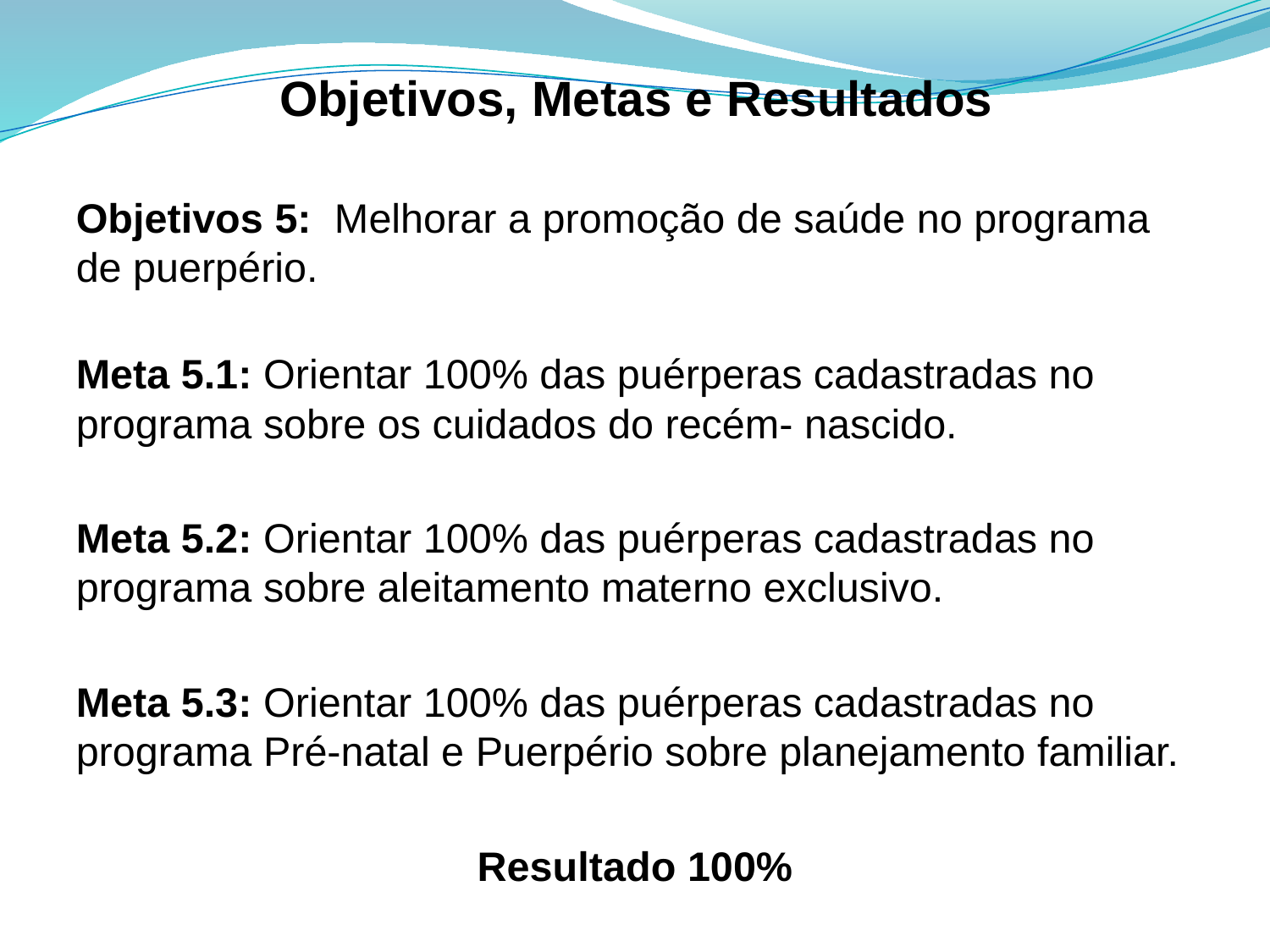

# Objetivos, Metas e Resultados
Objetivos 5:  Melhorar a promoção de saúde no programa de puerpério.

Meta 5.1: Orientar 100% das puérperas cadastradas no programa sobre os cuidados do recém- nascido.

Meta 5.2: Orientar 100% das puérperas cadastradas no programa sobre aleitamento materno exclusivo.

Meta 5.3: Orientar 100% das puérperas cadastradas no programa Pré-natal e Puerpério sobre planejamento familiar.

Resultado 100%